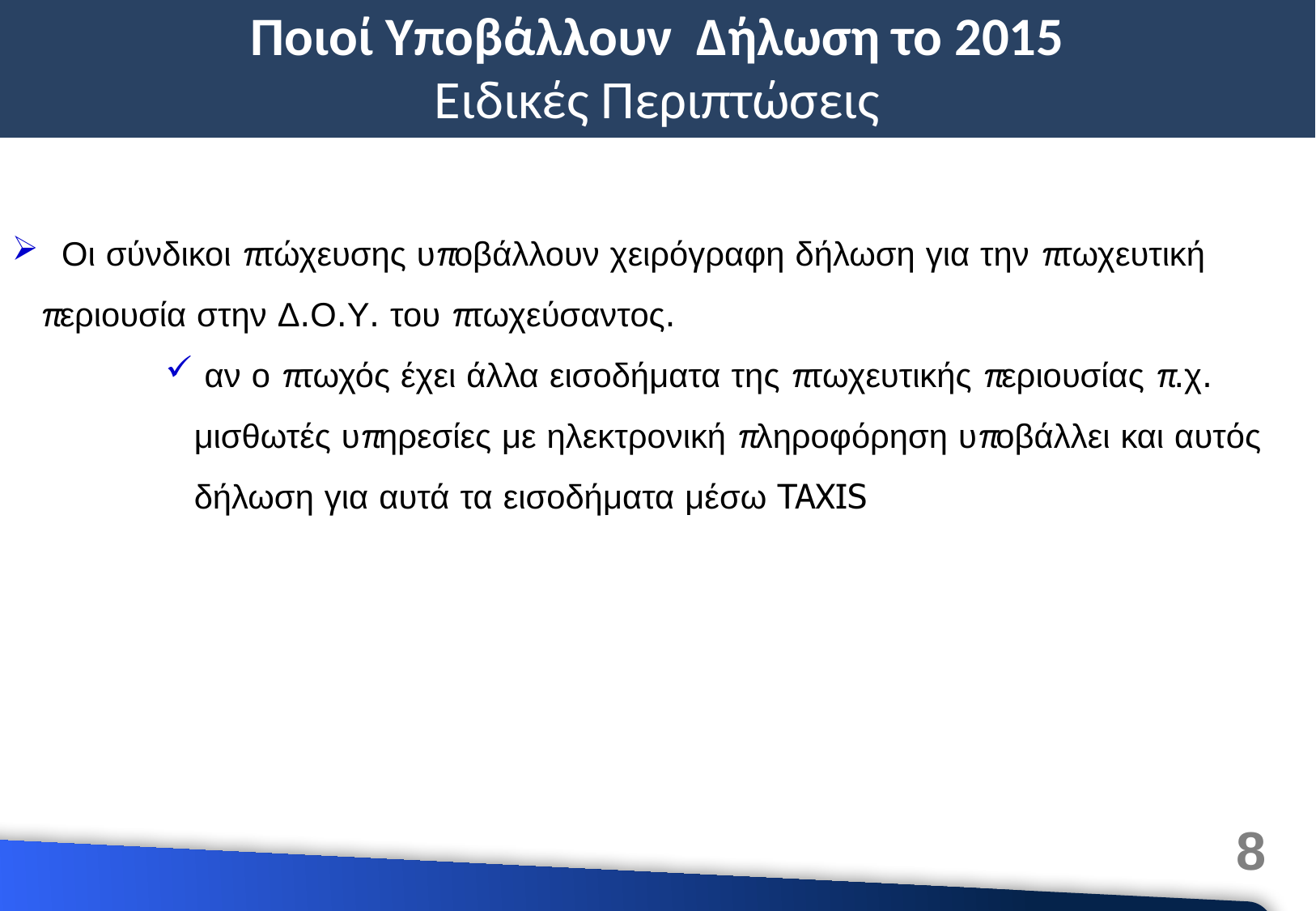

Ποιοί Υποβάλλουν  Δήλωση το 2015
Ειδικές Περιπτώσεις
  Οι σύνδικοι πτώχευσης υποβάλλουν χειρόγραφη δήλωση για την πτωχευτική περιουσία στην Δ.Ο.Υ. του πτωχεύσαντος.
 αν ο πτωχός έχει άλλα εισοδήματα της πτωχευτικής περιουσίας π.χ. μισθωτές υπηρεσίες με ηλεκτρονική πληροφόρηση υποβάλλει και αυτός δήλωση για αυτά τα εισοδήματα μέσω TAXIS
8